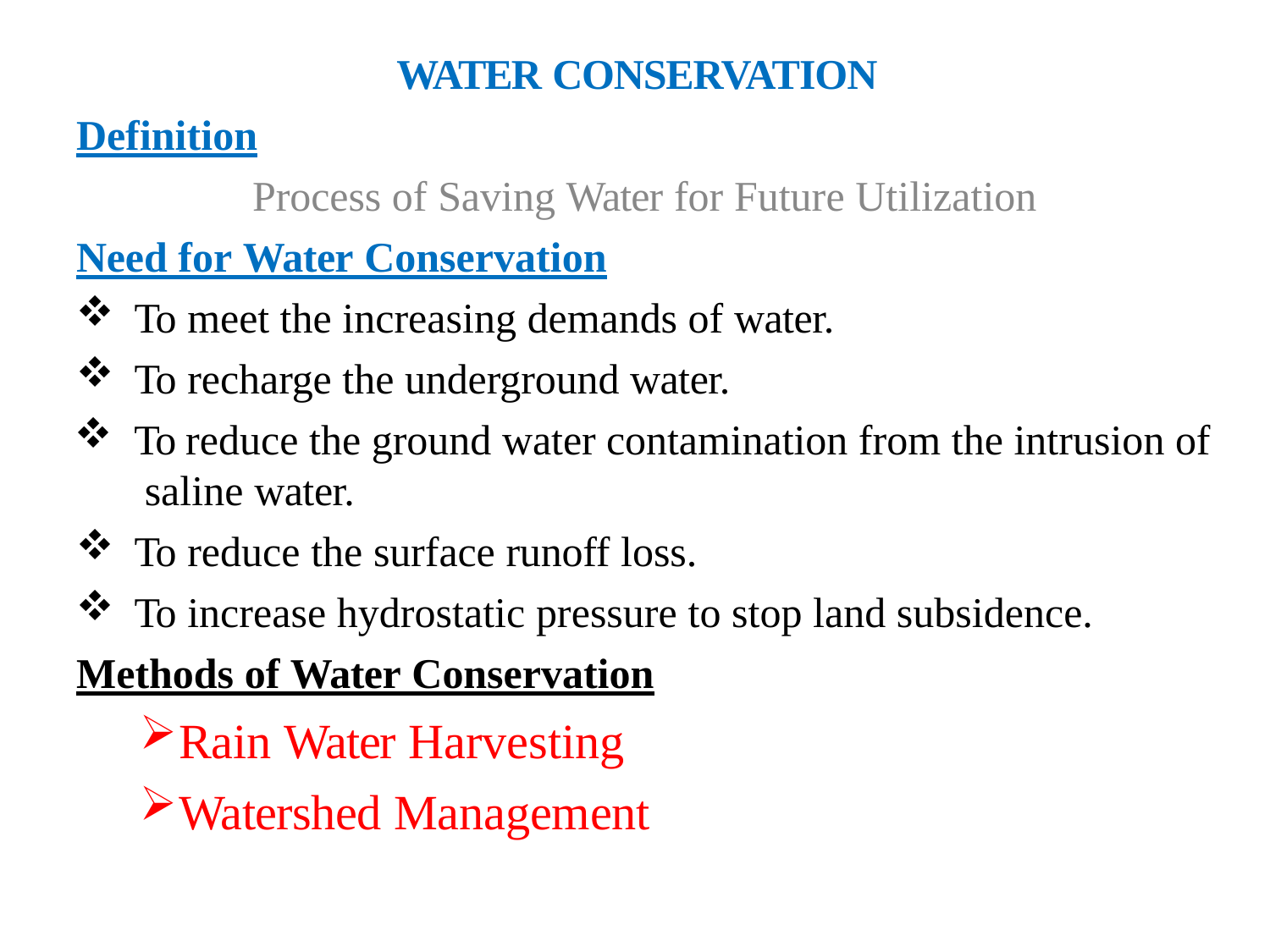

# WATER CONSERVATION
Definition
Process of Saving Water for Future Utilization
Need for Water Conservation
To meet the increasing demands of water.
To recharge the underground water.
To reduce the ground water contamination from the intrusion of  saline water.
To reduce the surface runoff loss.
To increase hydrostatic pressure to stop land subsidence.
Methods of Water Conservation
Rain Water Harvesting
Watershed Management